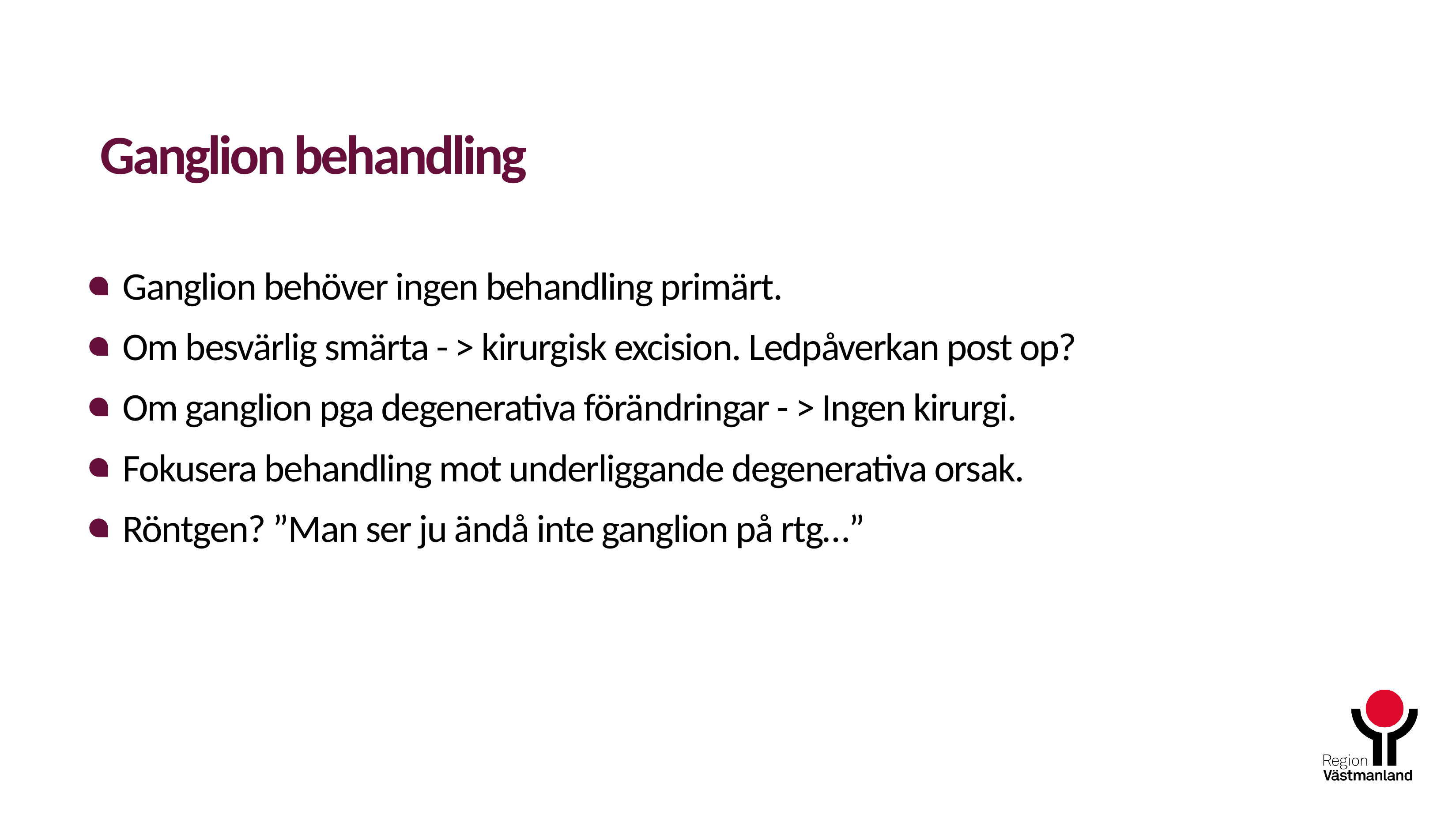

Ganglion behandling
 Ganglion behöver ingen behandling primärt.
 Om besvärlig smärta - > kirurgisk excision. Ledpåverkan post op?
 Om ganglion pga degenerativa förändringar - > Ingen kirurgi.
 Fokusera behandling mot underliggande degenerativa orsak.
 Röntgen? ”Man ser ju ändå inte ganglion på rtg…”